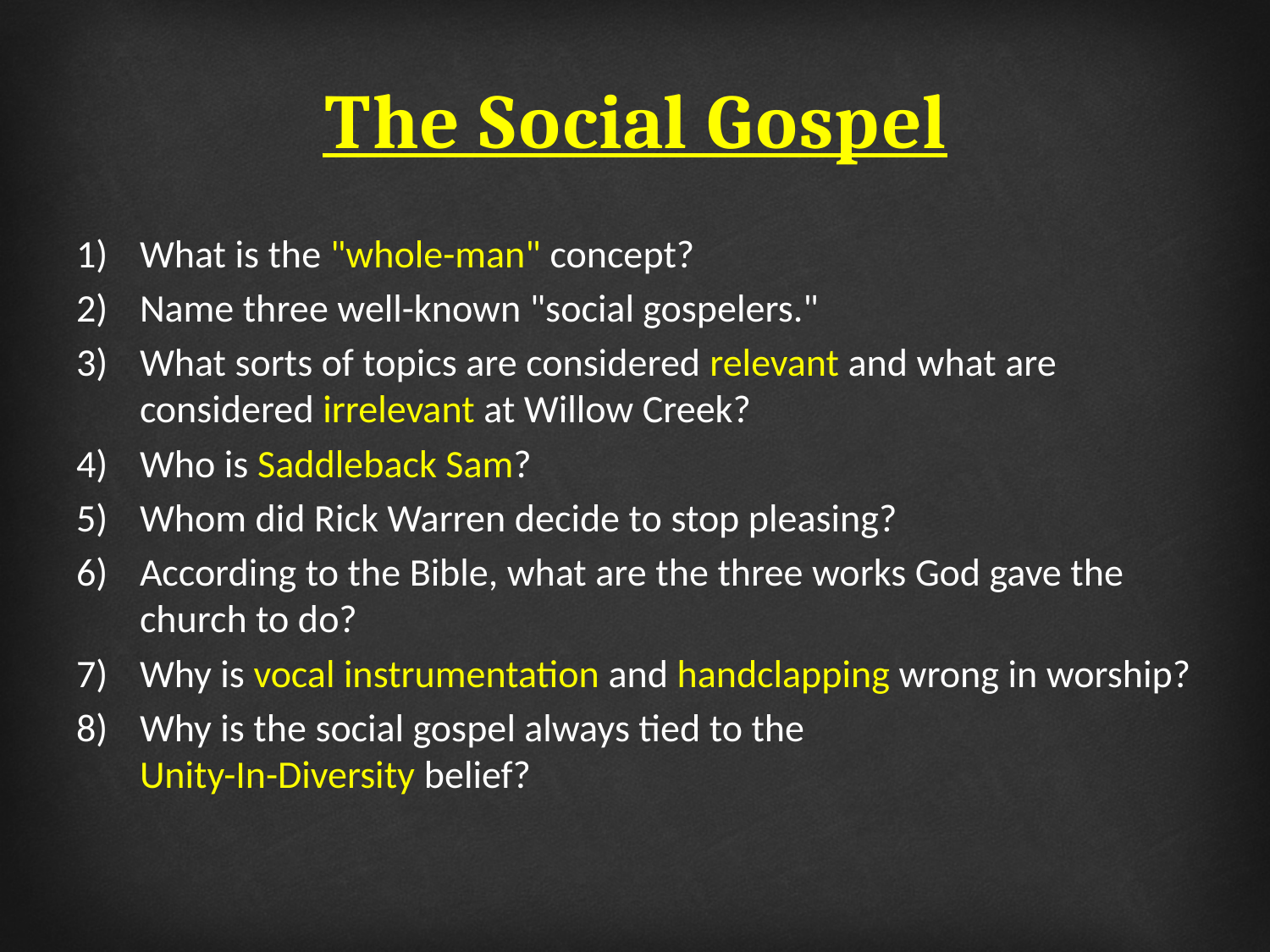

# The Social Gospel
What is the "whole-man" concept?
Name three well-known "social gospelers."
What sorts of topics are considered relevant and what are considered irrelevant at Willow Creek?
Who is Saddleback Sam?
Whom did Rick Warren decide to stop pleasing?
According to the Bible, what are the three works God gave the church to do?
Why is vocal instrumentation and handclapping wrong in worship?
Why is the social gospel always tied to the
Unity-In-Diversity belief?